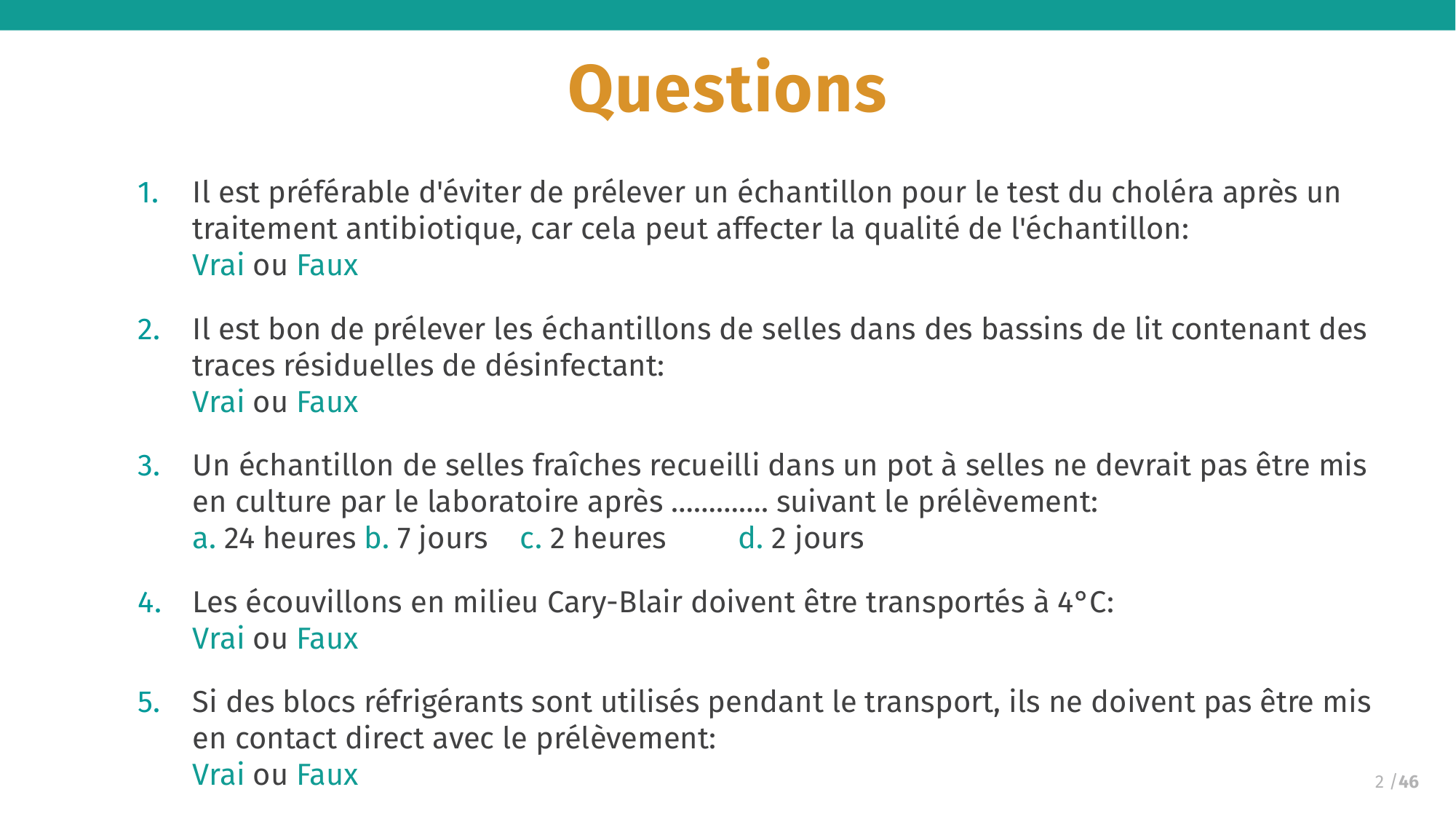

# Questions
Il est préférable d'éviter de prélever un échantillon pour le test du choléra après un traitement antibiotique, car cela peut affecter la qualité de l'échantillon:
Vrai ou Faux
Il est bon de prélever les échantillons de selles dans des bassins de lit contenant des traces résiduelles de désinfectant:
Vrai ou Faux
Un échantillon de selles fraîches recueilli dans un pot à selles ne devrait pas être mis en culture par le laboratoire après …………. suivant le prélèvement:
a. 24 heures b. 7 jours 	c. 2 heures 	d. 2 jours
Les écouvillons en milieu Cary-Blair doivent être transportés à 4°C:
Vrai ou Faux
Si des blocs réfrigérants sont utilisés pendant le transport, ils ne doivent pas être mis en contact direct avec le prélèvement: 
Vrai ou Faux

2 /46